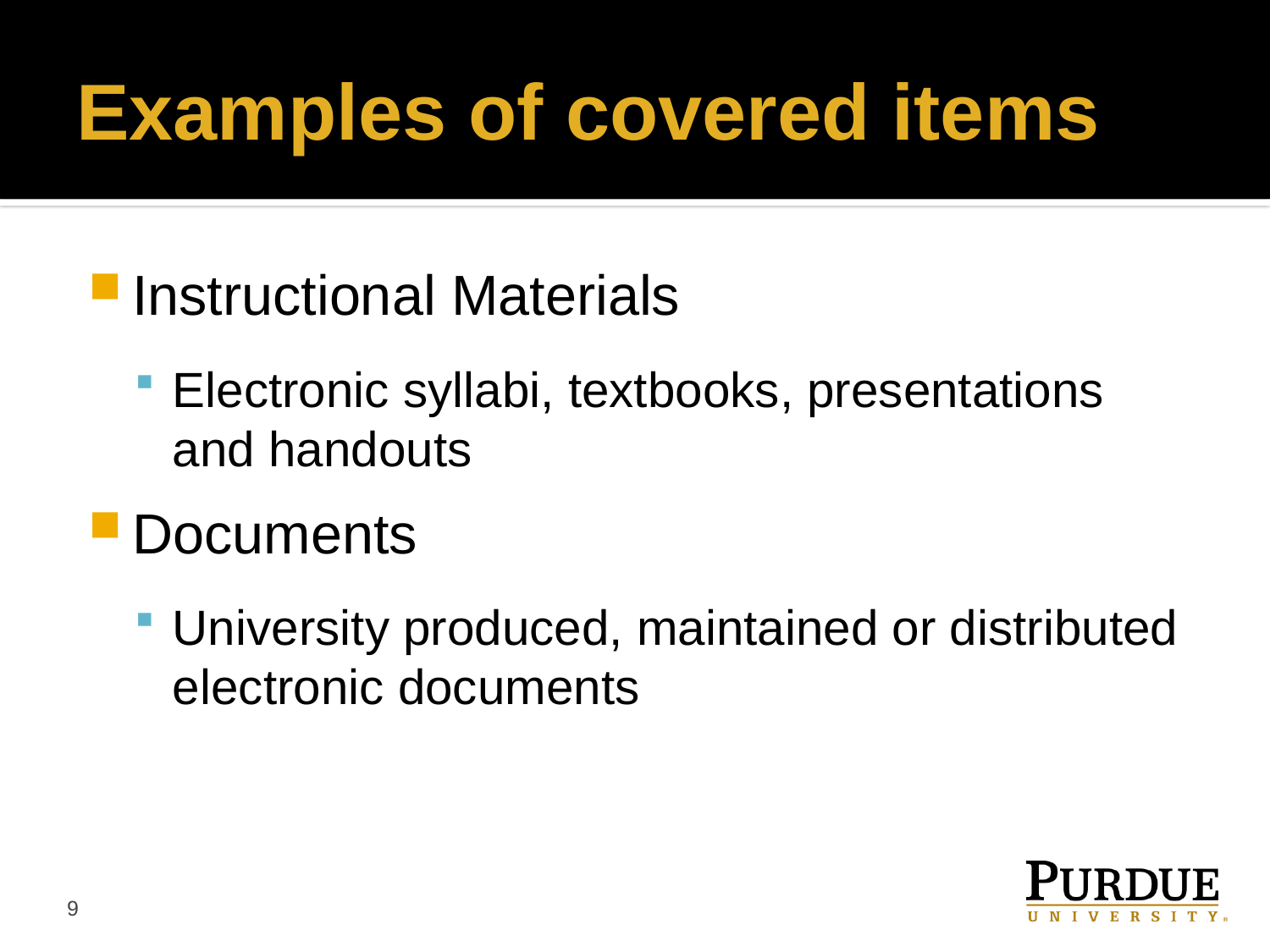

# Examples of covered items
Instructional Materials
Electronic syllabi, textbooks, presentations and handouts
Documents
University produced, maintained or distributed electronic documents
9